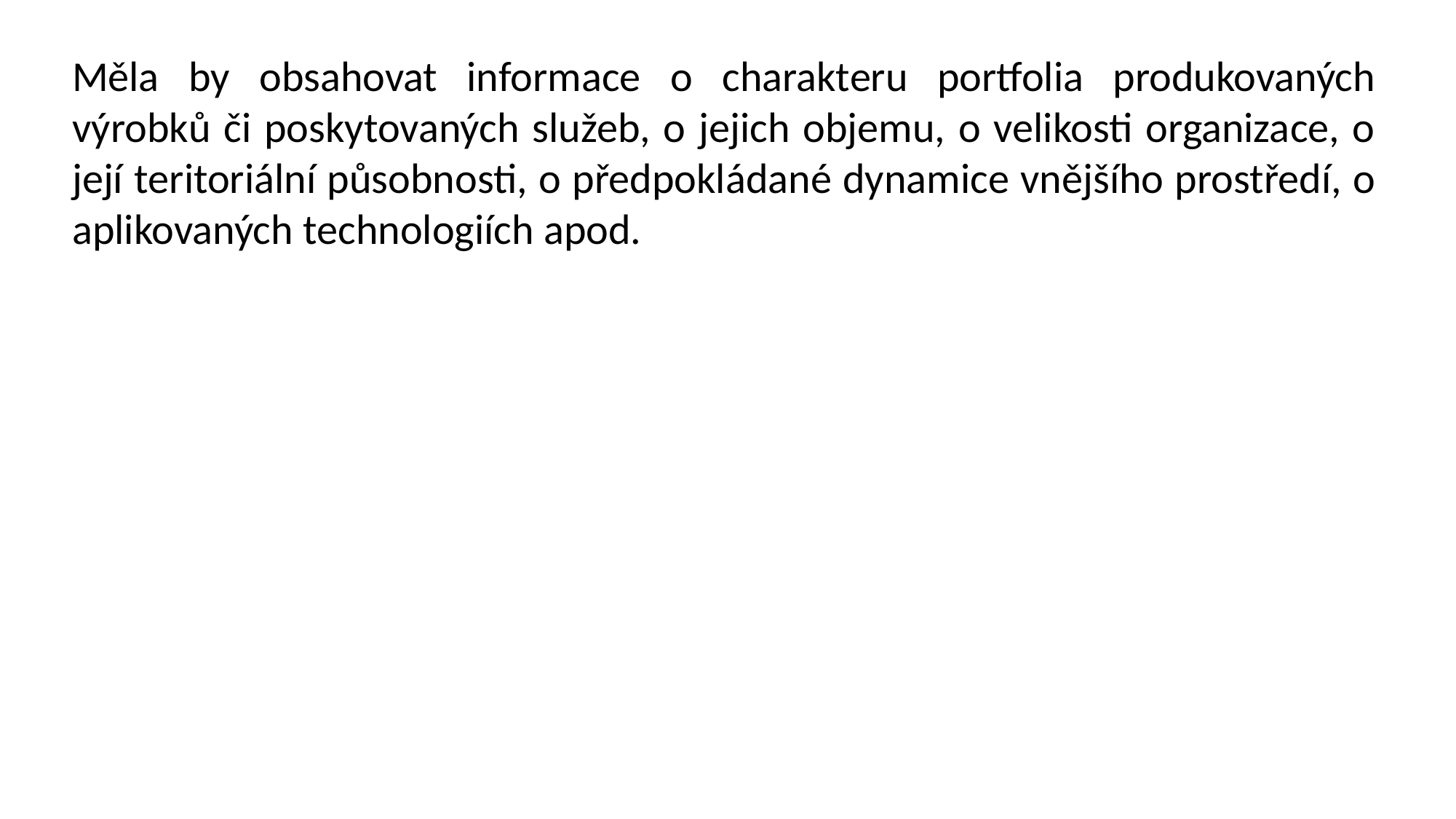

Měla by obsahovat informace o charakteru portfolia produkovaných výrobků či poskytovaných služeb, o jejich objemu, o velikosti organizace, o její teritoriální působnosti, o předpokládané dynamice vnějšího prostředí, o aplikovaných technologiích apod.